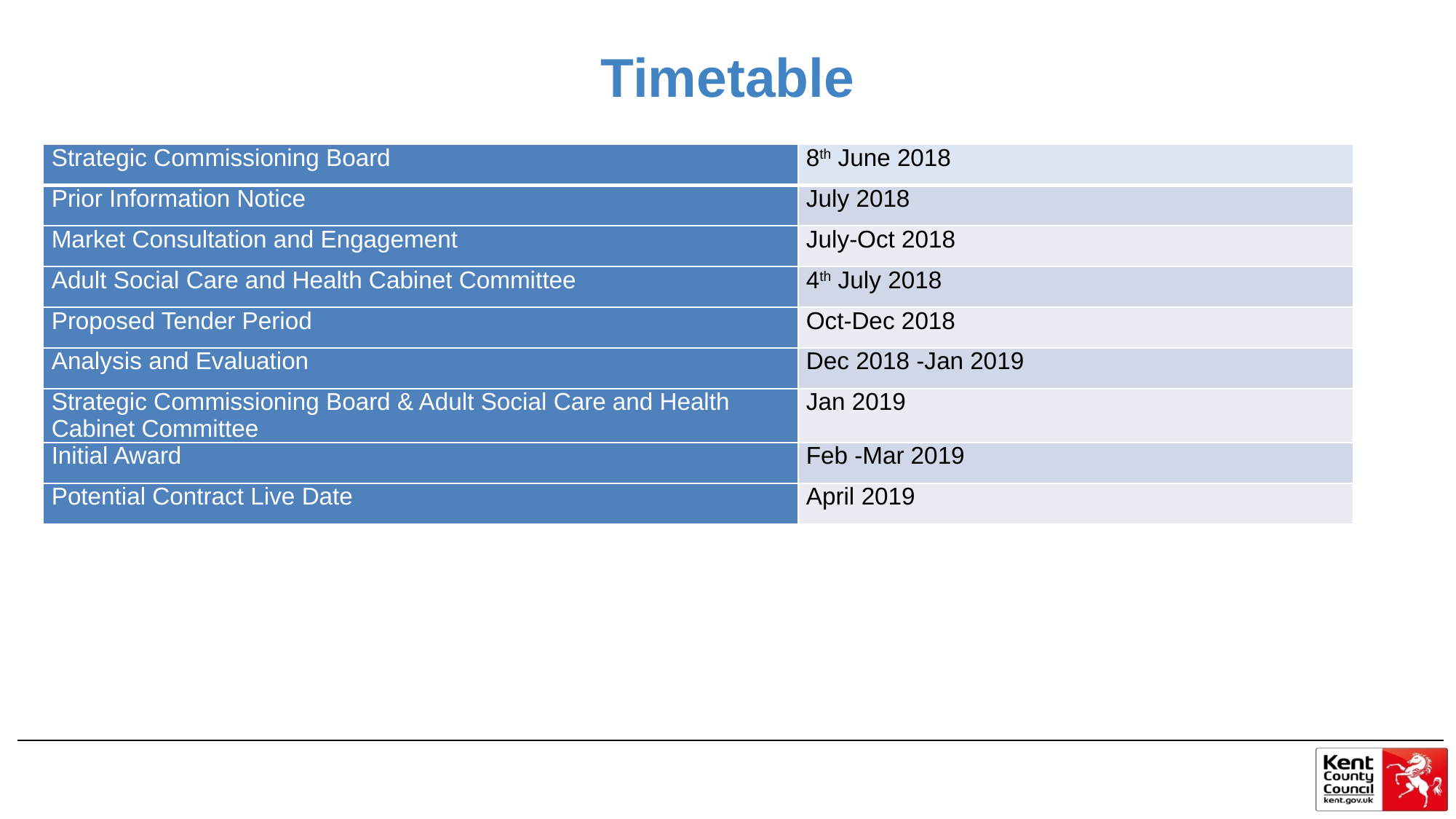

# Timetable
| Strategic Commissioning Board | 8th June 2018 |
| --- | --- |
| Prior Information Notice | July 2018 |
| Market Consultation and Engagement | July-Oct 2018 |
| Adult Social Care and Health Cabinet Committee | 4th July 2018 |
| Proposed Tender Period | Oct-Dec 2018 |
| Analysis and Evaluation | Dec 2018 -Jan 2019 |
| Strategic Commissioning Board & Adult Social Care and Health Cabinet Committee | Jan 2019 |
| Initial Award | Feb -Mar 2019 |
| Potential Contract Live Date | April 2019 |